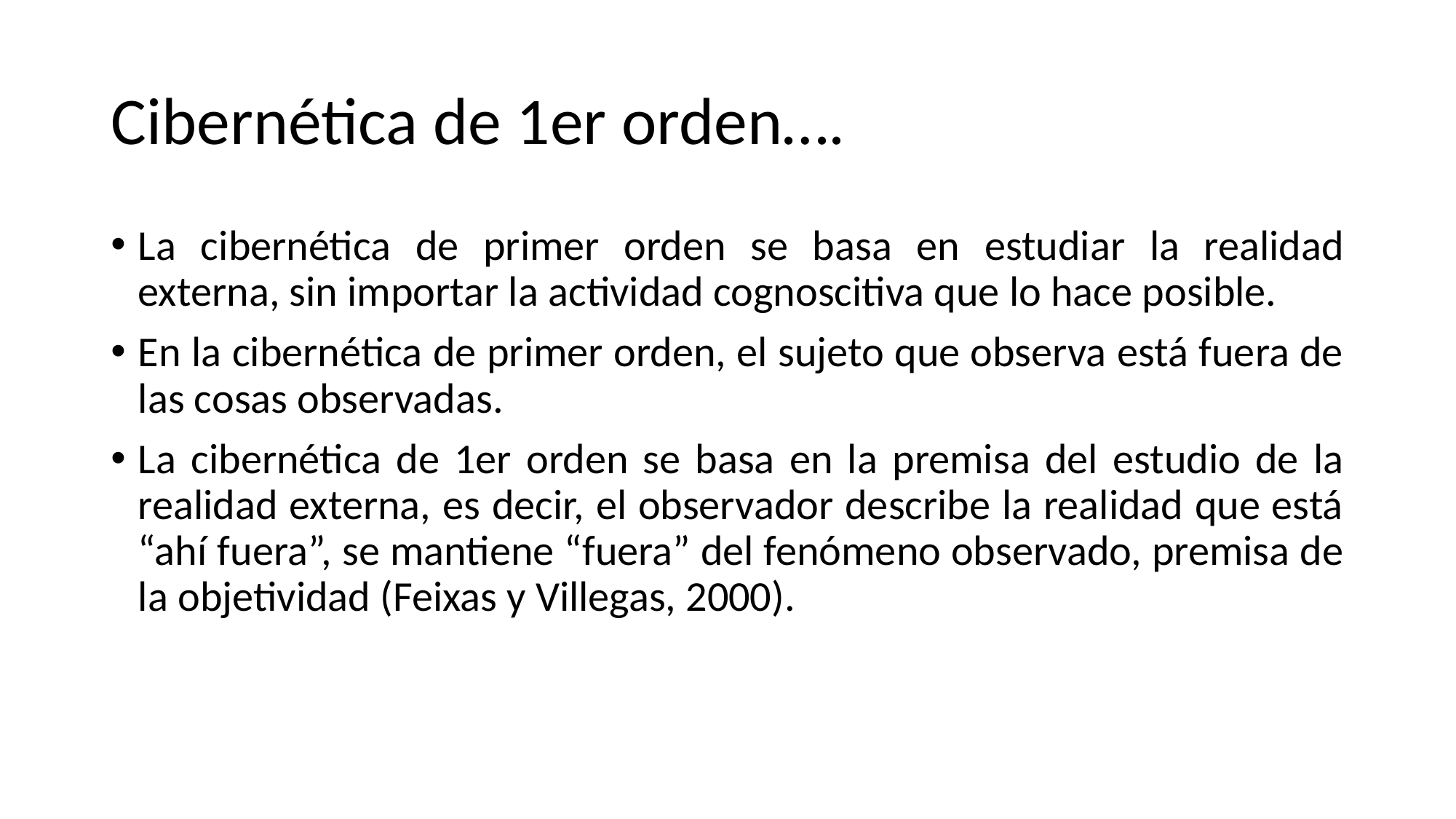

# Cibernética de 1er orden….
La cibernética de primer orden se basa en estudiar la realidad externa, sin importar la actividad cognoscitiva que lo hace posible.
En la cibernética de primer orden, el sujeto que observa está fuera de las cosas observadas.
La cibernética de 1er orden se basa en la premisa del estudio de la realidad externa, es decir, el observador describe la realidad que está “ahí fuera”, se mantiene “fuera” del fenómeno observado, premisa de la objetividad (Feixas y Villegas, 2000).